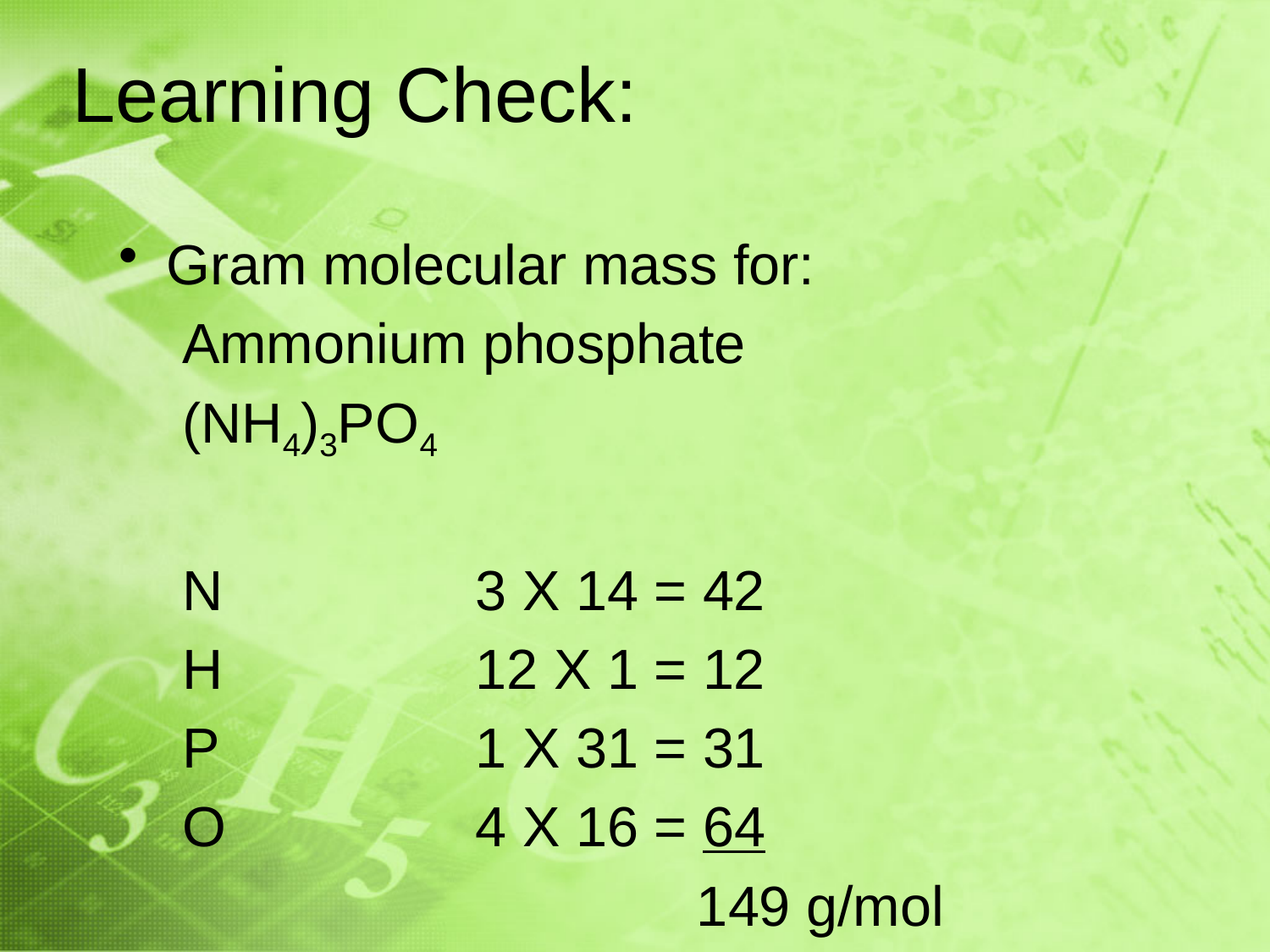

# Learning Check:
Gram molecular mass for:
Ammonium phosphate
(NH4)3PO4

N		3 X 14 = 42
H		12 X 1 = 12
P			1 X 31 = 31
O		4 X 16 = 64
				      149 g/mol